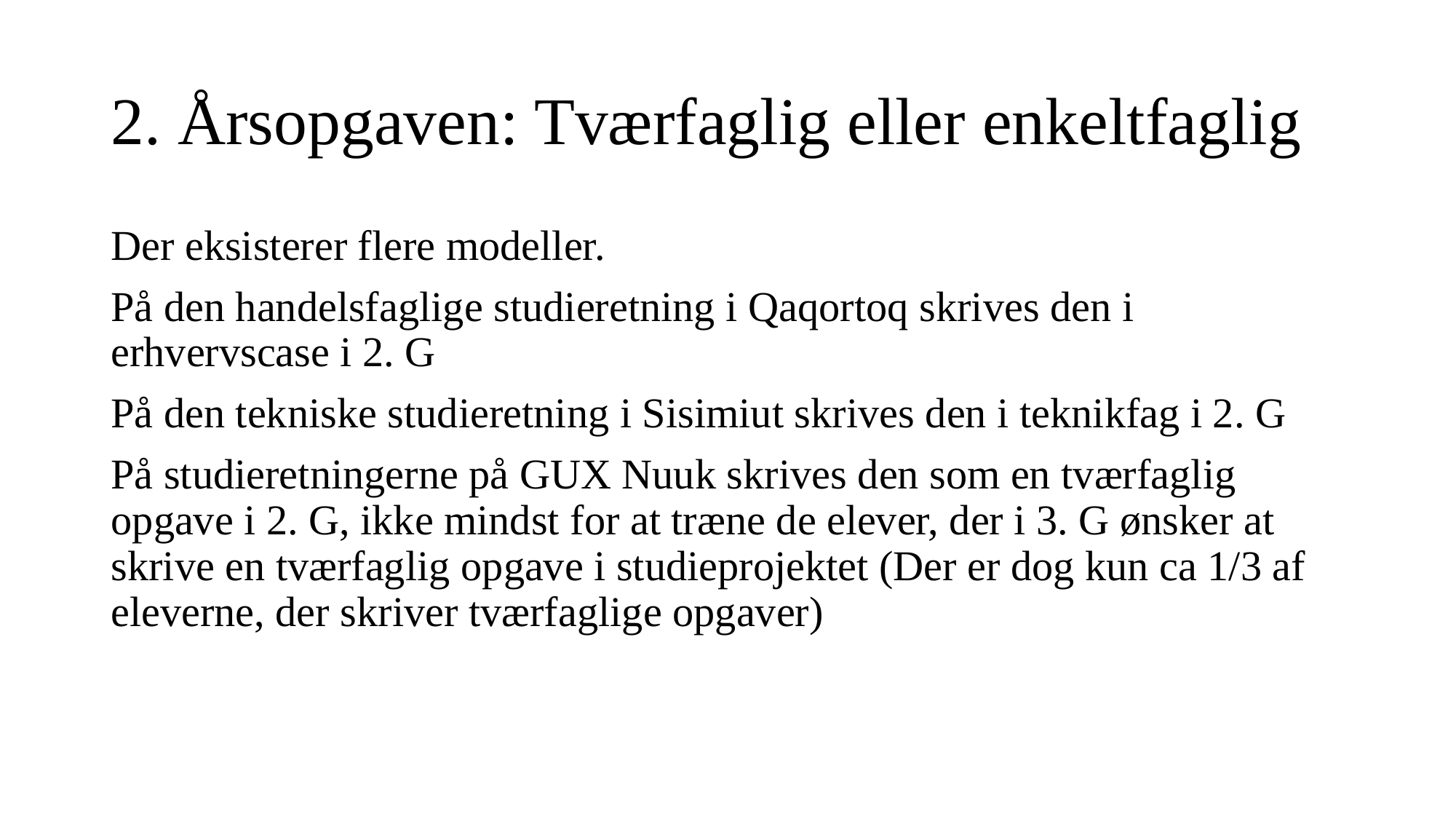

# 2. Årsopgaven: Tværfaglig eller enkeltfaglig
Der eksisterer flere modeller.
På den handelsfaglige studieretning i Qaqortoq skrives den i erhvervscase i 2. G
På den tekniske studieretning i Sisimiut skrives den i teknikfag i 2. G
På studieretningerne på GUX Nuuk skrives den som en tværfaglig opgave i 2. G, ikke mindst for at træne de elever, der i 3. G ønsker at skrive en tværfaglig opgave i studieprojektet (Der er dog kun ca 1/3 af eleverne, der skriver tværfaglige opgaver)